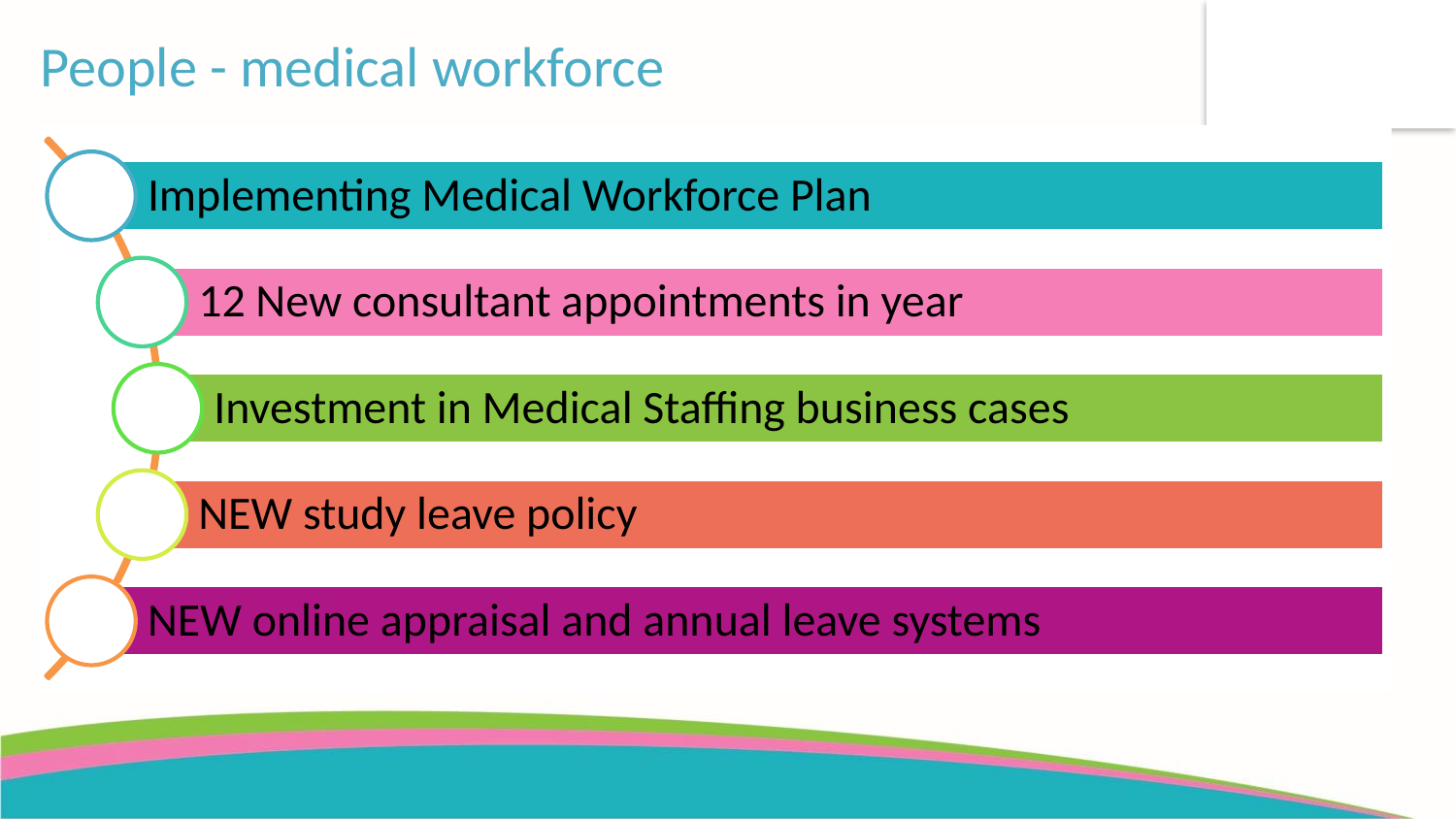

People - medical workforce
Implementing Medical Workforce Plan
12 New consultant appointments in year
Investment in Medical Staffing business cases
NEW study leave policy
NEW online appraisal and annual leave systems